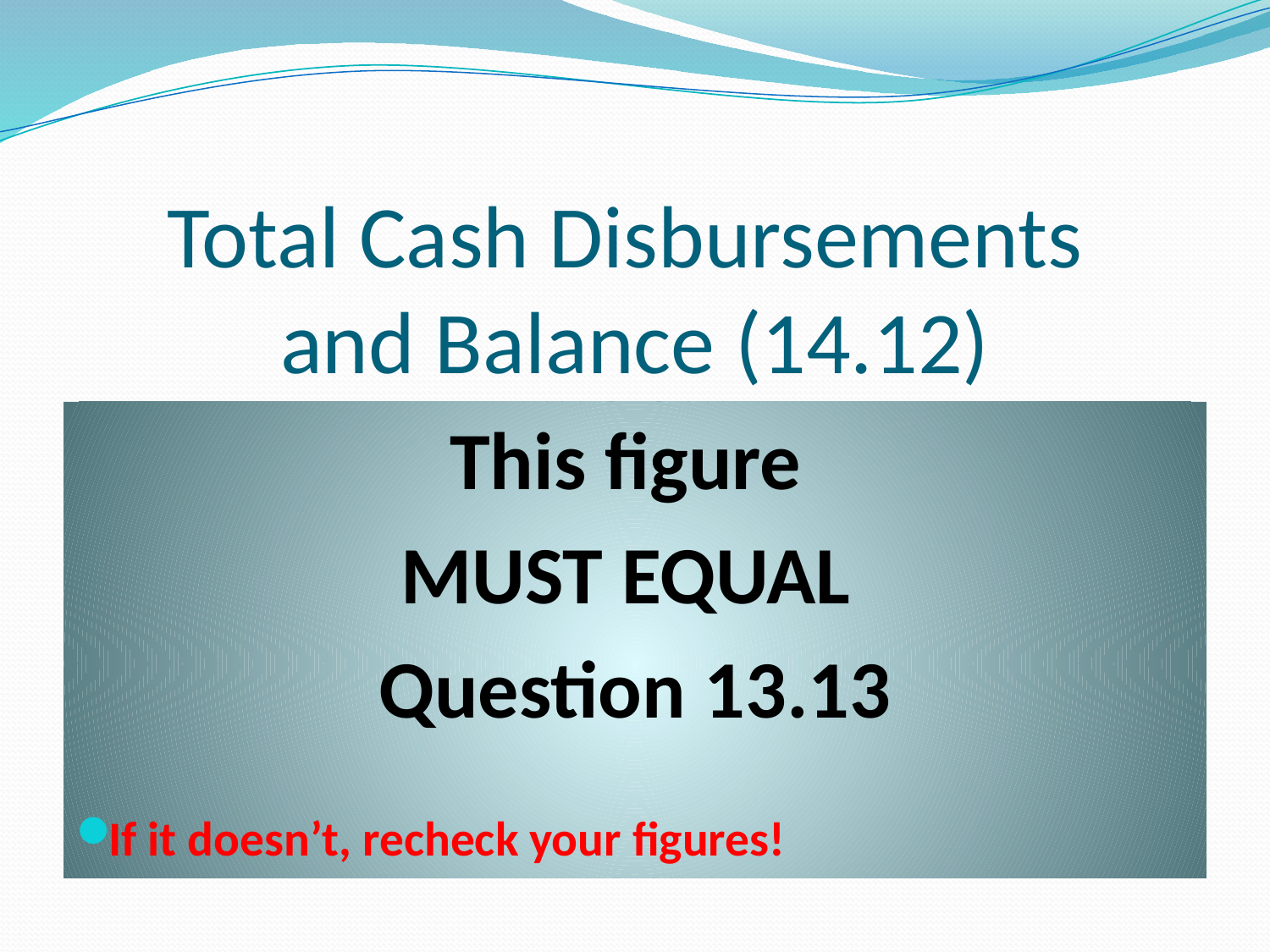

# Total Cash Disbursements and Balance (14.12)
This figure
MUST EQUAL
Question 13.13

If it doesn’t, recheck your figures!